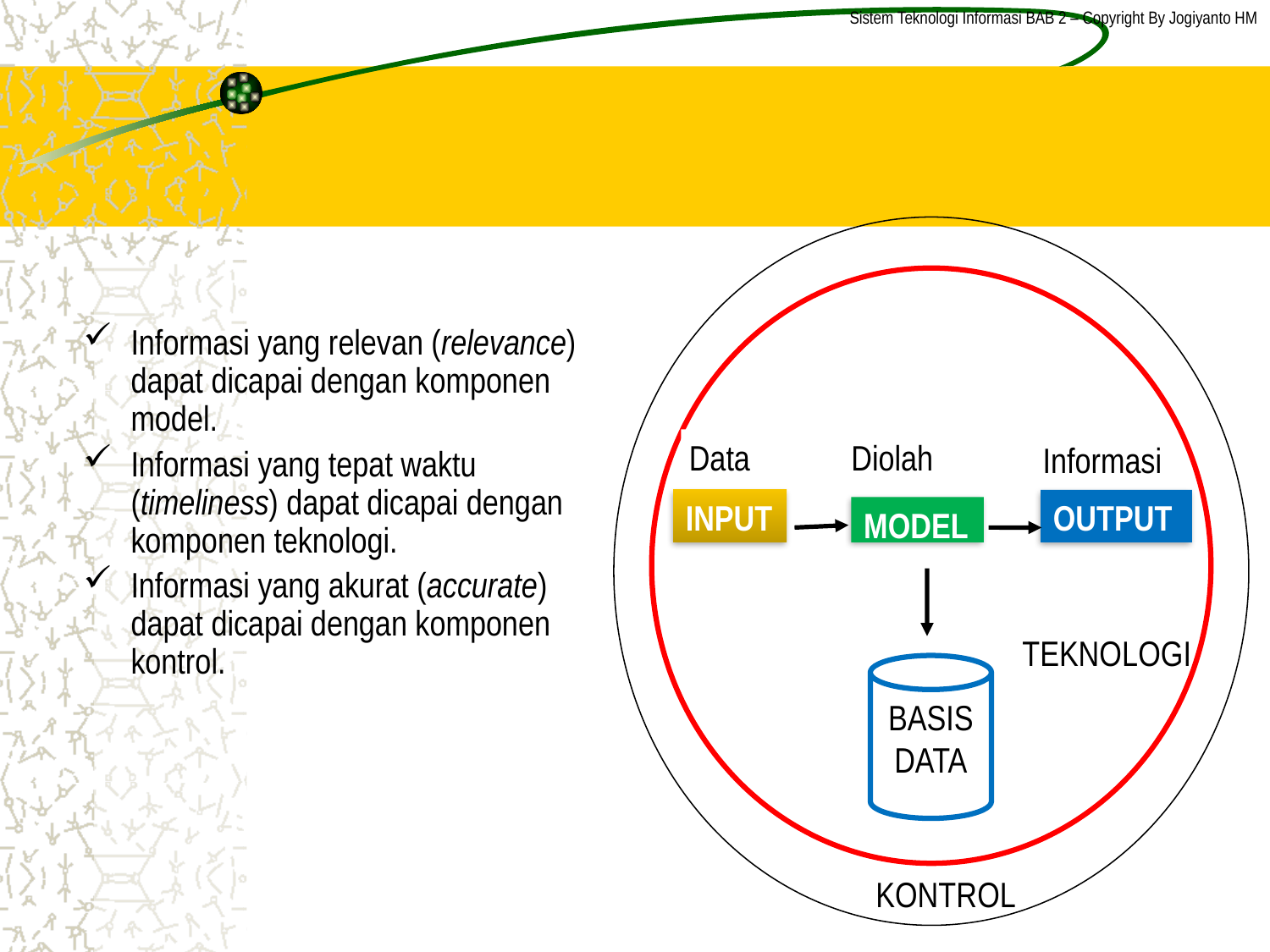

Sistem Teknologi Informasi BAB 2 – Copyright By Jogiyanto HM

 Data
Diolah
Informasi
INPUT
OUTPUT
MODEL

TEKNOLOGI
BASIS
DATA
KONTROL
Informasi yang relevan (relevance) dapat dicapai dengan komponen model.
Informasi yang tepat waktu (timeliness) dapat dicapai dengan komponen teknologi.
Informasi yang akurat (accurate) dapat dicapai dengan komponen kontrol.